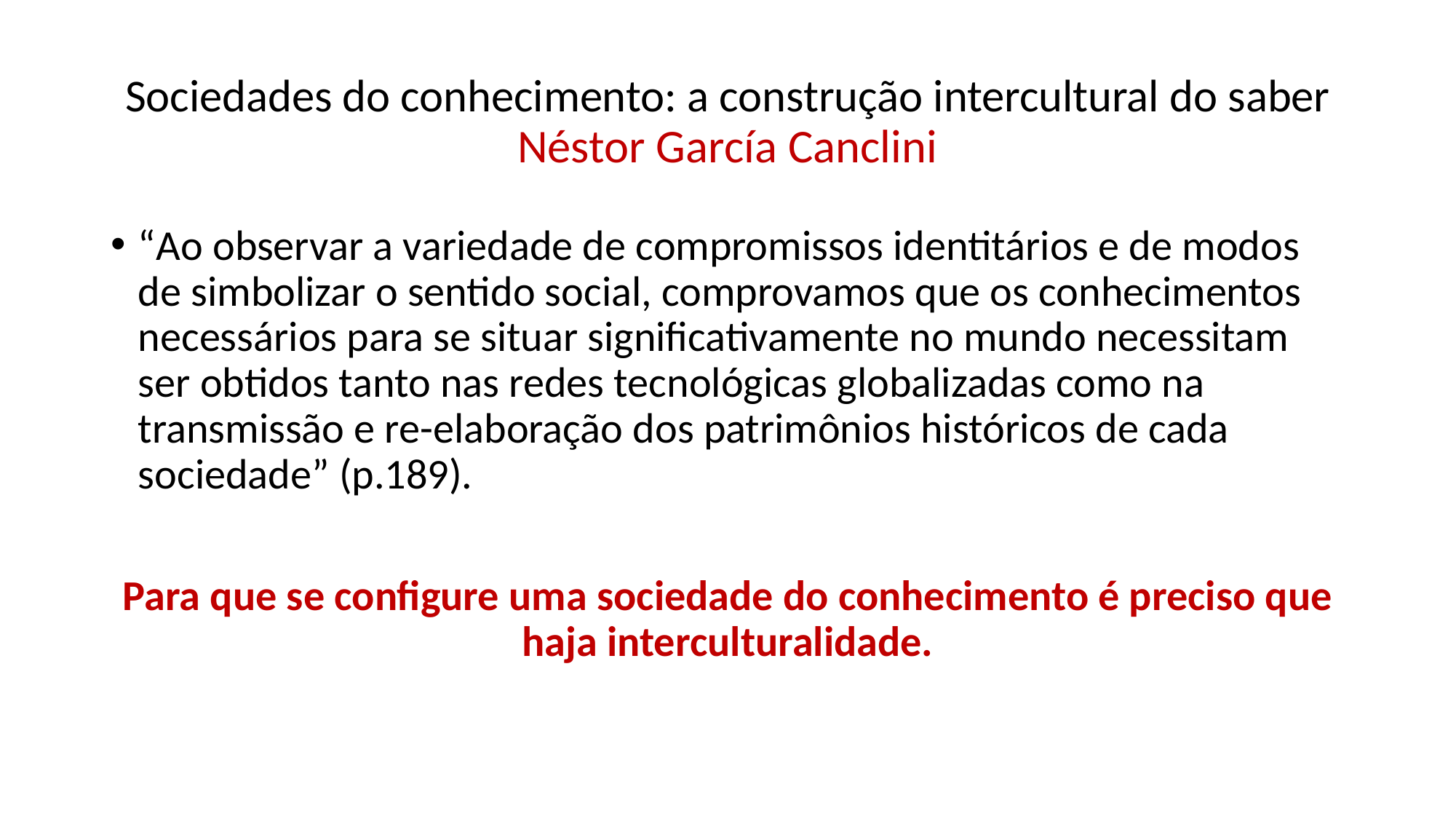

# Sociedades do conhecimento: a construção intercultural do saber Néstor García Canclini
“Ao observar a variedade de compromissos identitários e de modos de simbolizar o sentido social, comprovamos que os conhecimentos necessários para se situar significativamente no mundo necessitam ser obtidos tanto nas redes tecnológicas globalizadas como na transmissão e re-elaboração dos patrimônios históricos de cada sociedade” (p.189).

Para que se configure uma sociedade do conhecimento é preciso que haja interculturalidade.